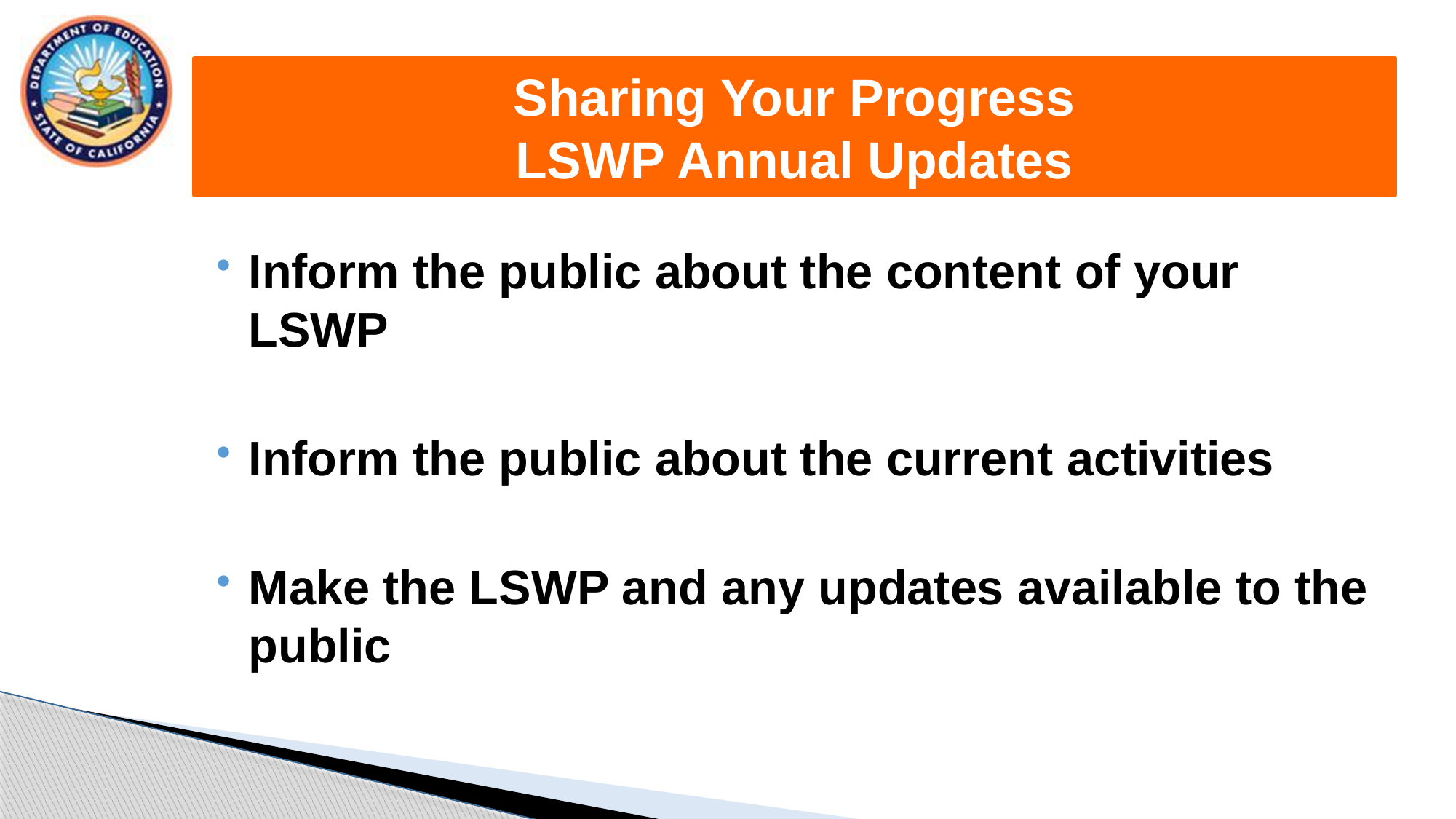

# Sharing Your Progress LSWP Annual Updates
Inform the public about the content of your LSWP

Inform the public about the current activities

Make the LSWP and any updates available to the public